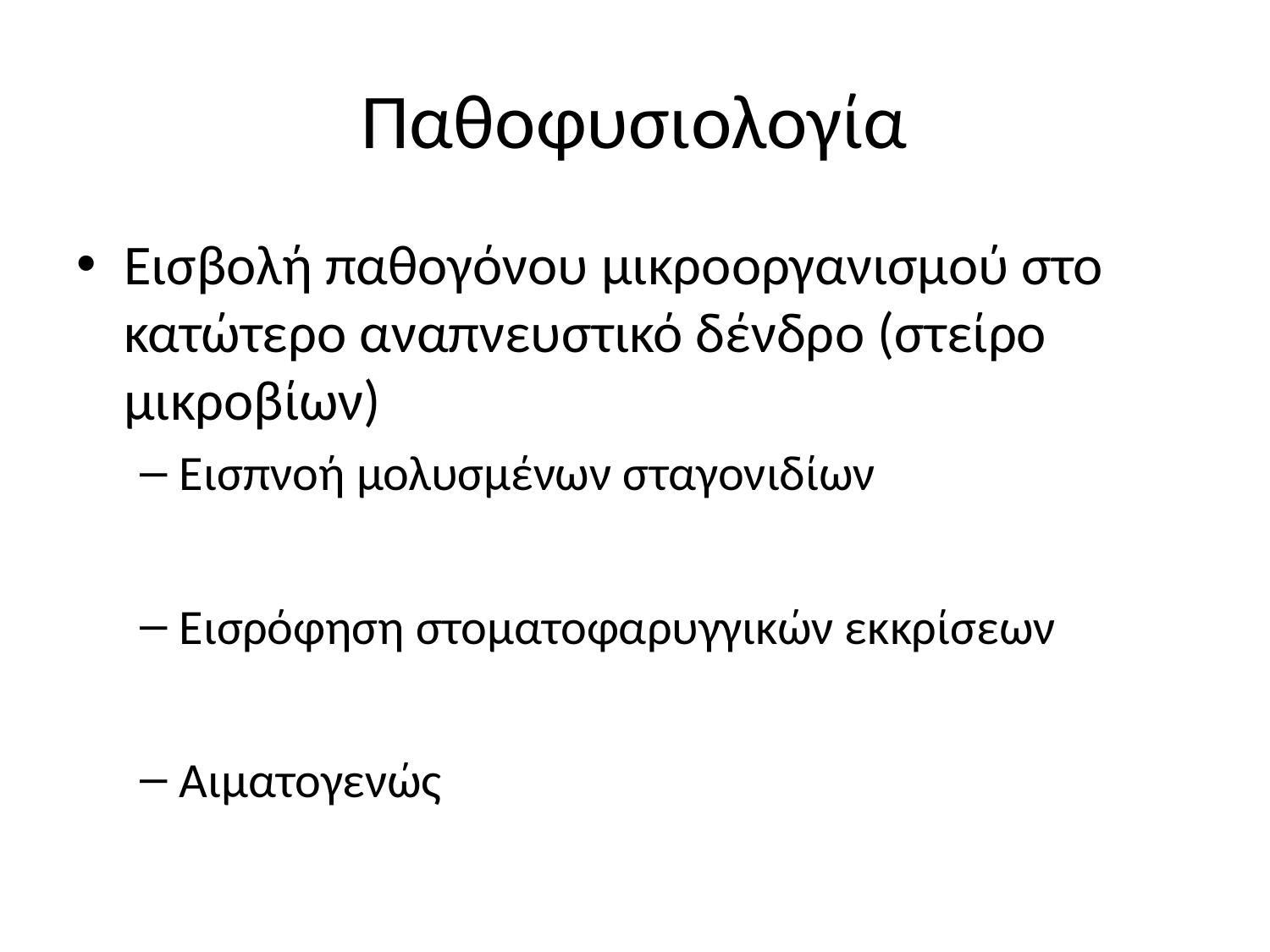

# Παθοφυσιολογία
Εισβολή παθογόνου μικροοργανισμού στο κατώτερο αναπνευστικό δένδρο (στείρο μικροβίων)
Εισπνοή μολυσμένων σταγονιδίων

Εισρόφηση στοματοφαρυγγικών εκκρίσεων

Αιματογενώς